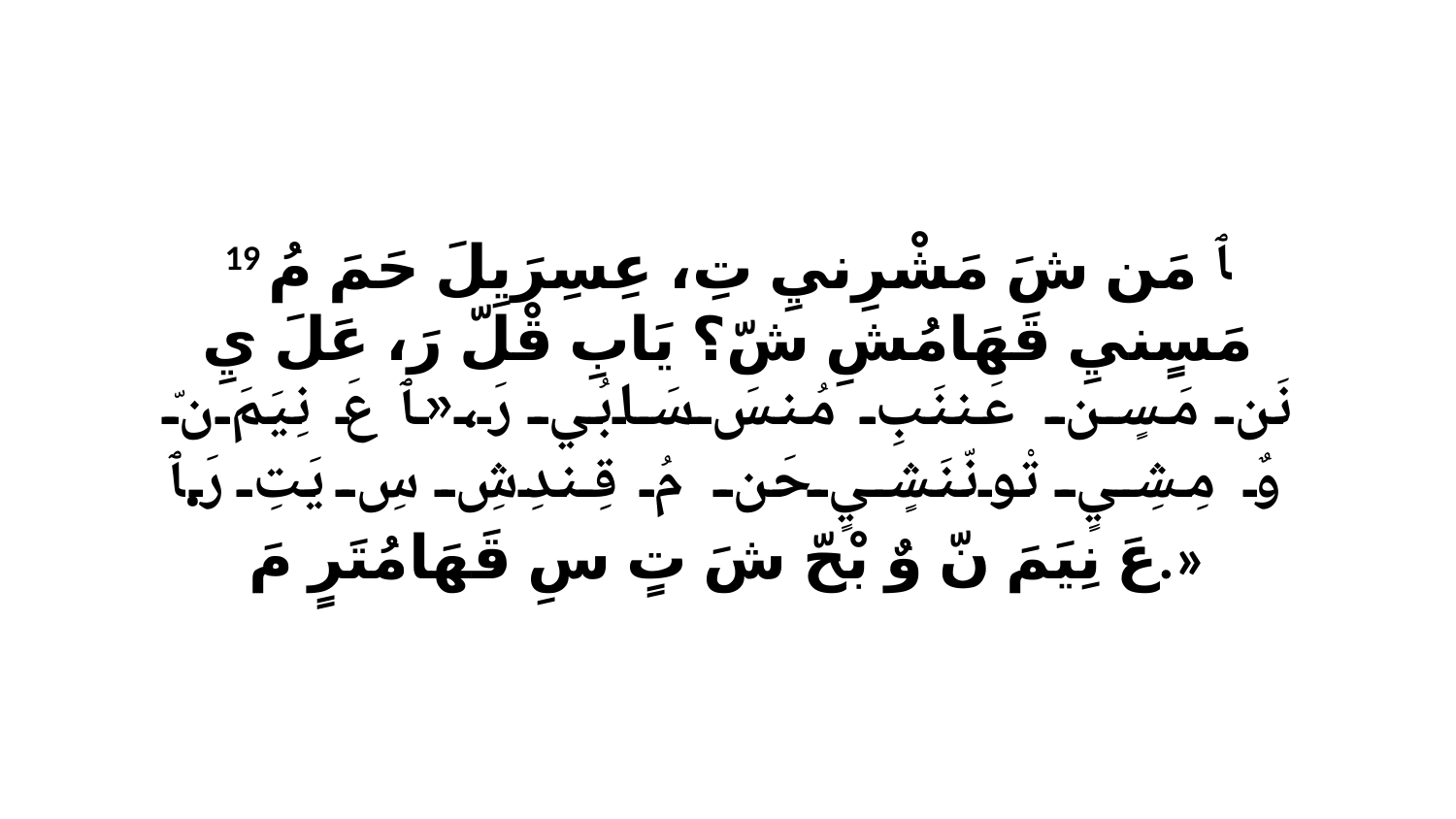

19 ﭑ مَن شَ مَشْرِنيِ تِ، عِسِرَيِلَ حَمَ مُ مَسٍنيِ قَهَامُشِ شّ؟ يَابِ قْلّ رَ، عَلَ يِ نَن مَسٍن عَننَبِ مُنسَ سَابُي رَ،«ﭑ عَ نِيَمَ نّ وٌ مِشِيٍ تْونّنَشٍيٍ حَن مُ قِندِشِ سِ يَتِ رَ.ﭑ عَ نِيَمَ نّ وٌ بْحّ شَ تٍ سِ قَهَامُتَرٍ مَ.»